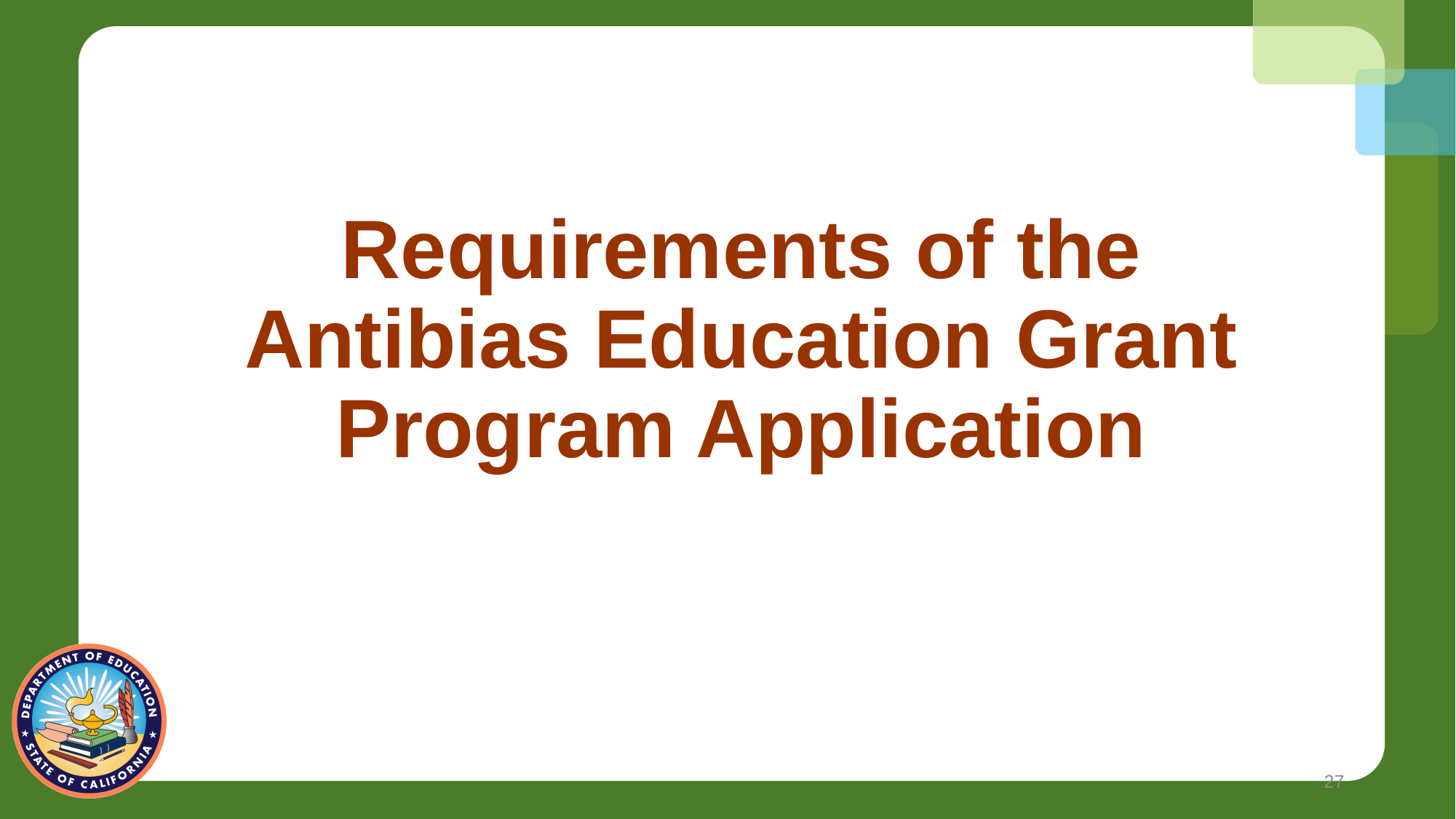

# Requirements of the Antibias Education Grant Program Application
27